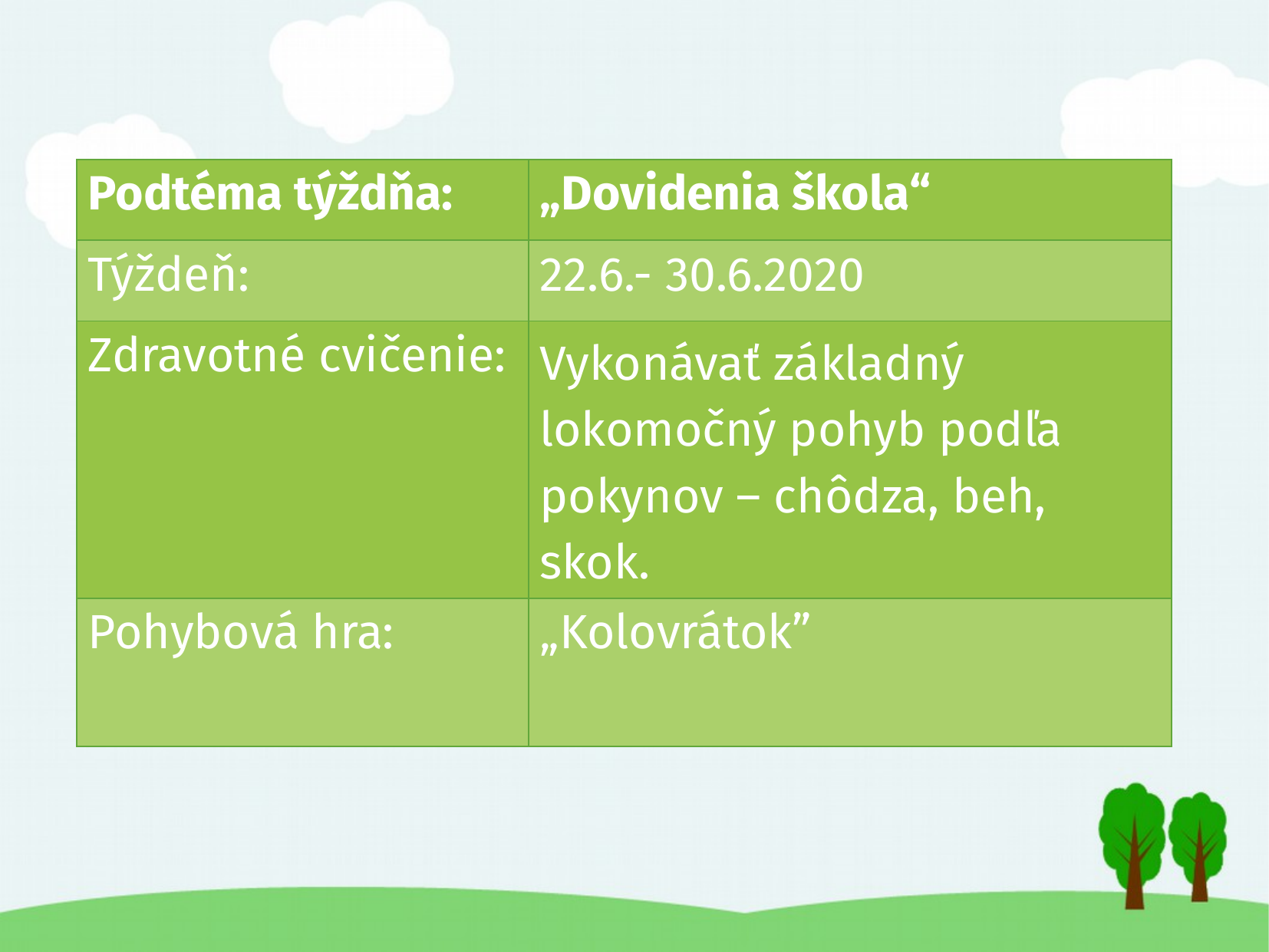

| Podtéma týždňa: | „Dovidenia škola“ |
| --- | --- |
| Týždeň: | 22.6.- 30.6.2020 |
| Zdravotné cvičenie: | Vykonávať základný lokomočný pohyb podľa pokynov – chôdza, beh, skok. |
| Pohybová hra: | „Kolovrátok” |